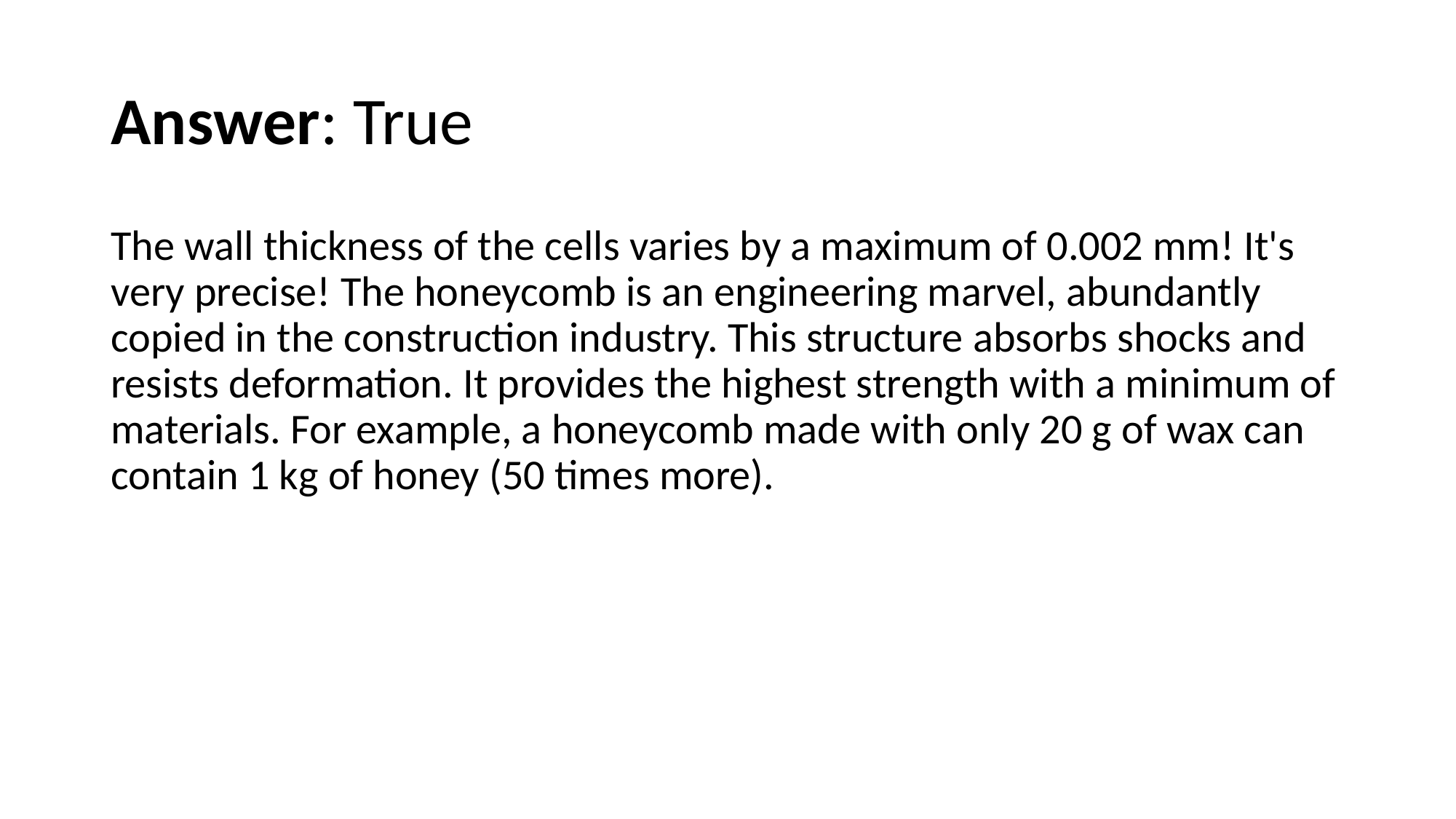

# Answer: True
The wall thickness of the cells varies by a maximum of 0.002 mm! It's very precise! The honeycomb is an engineering marvel, abundantly copied in the construction industry. This structure absorbs shocks and resists deformation. It provides the highest strength with a minimum of materials. For example, a honeycomb made with only 20 g of wax can contain 1 kg of honey (50 times more).